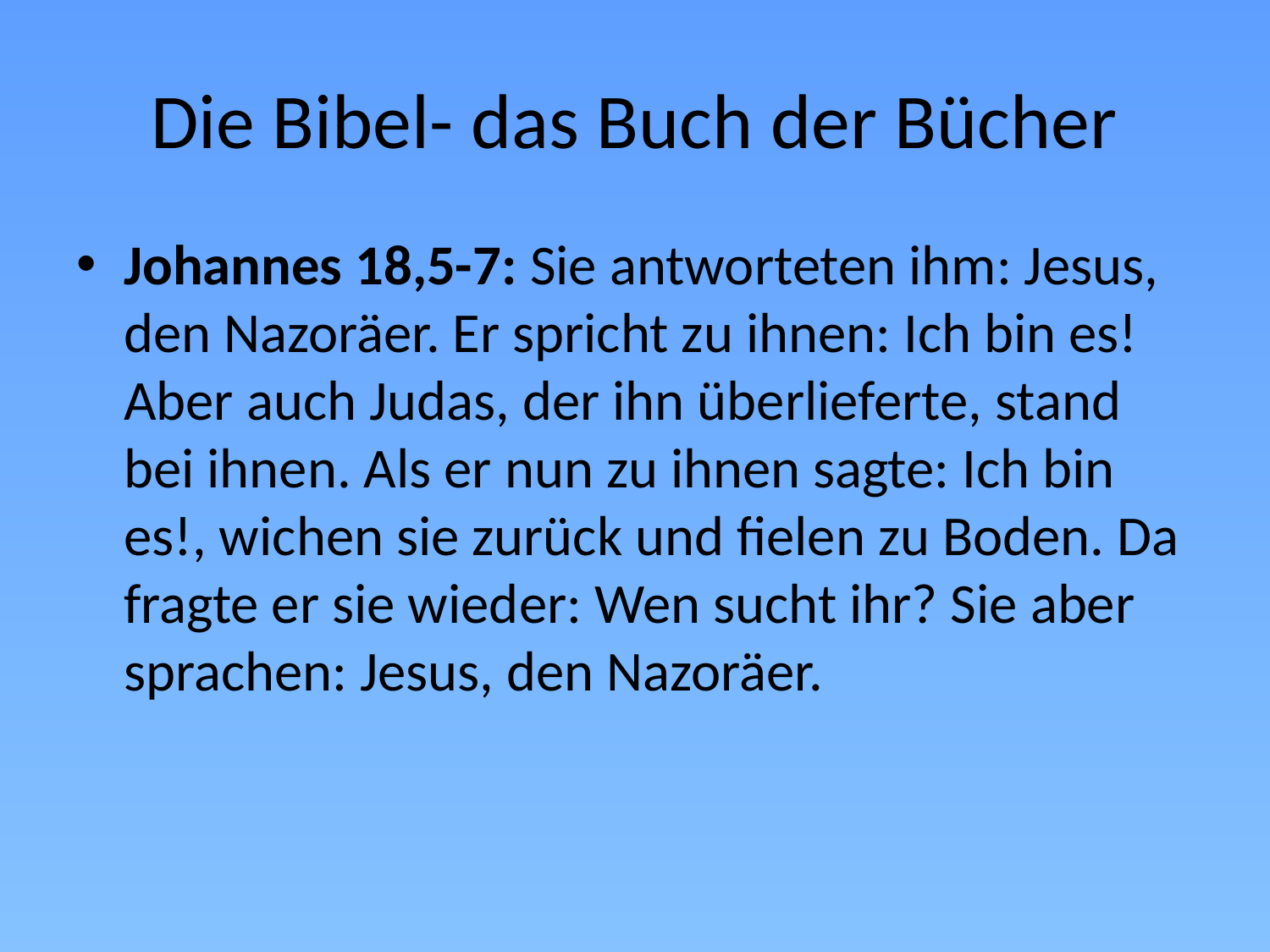

# Die Bibel- das Buch der Bücher
Johannes 18,5-7: Sie antworteten ihm: Jesus, den Nazoräer. Er spricht zu ihnen: Ich bin es! Aber auch Judas, der ihn überlieferte, stand bei ihnen. Als er nun zu ihnen sagte: Ich bin es!, wichen sie zurück und fielen zu Boden. Da fragte er sie wieder: Wen sucht ihr? Sie aber sprachen: Jesus, den Nazoräer.